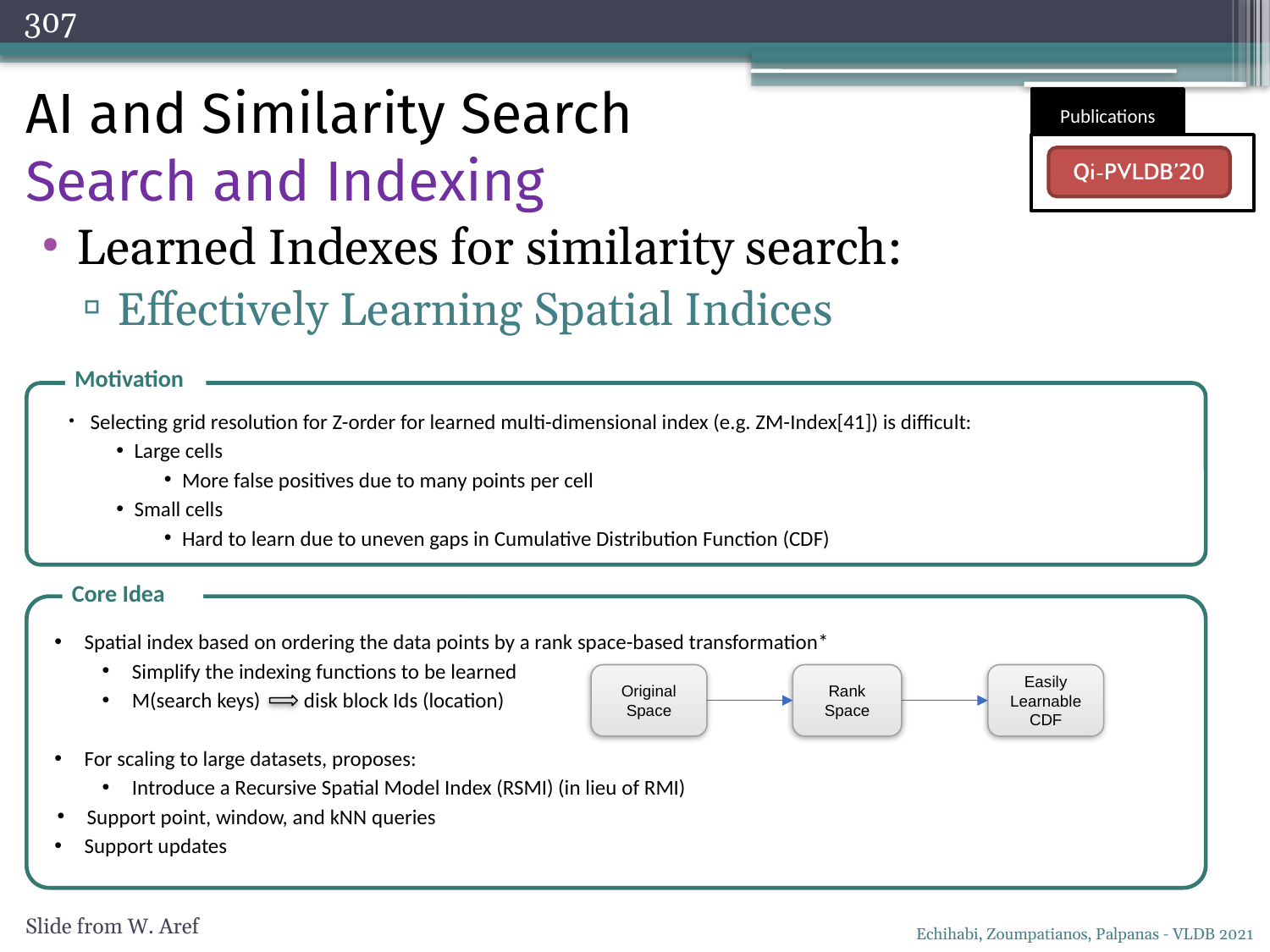

307
# AI and Similarity Search Search and Indexing
Publications

Qi-PVLDB’20
Learned Indexes for similarity search:
Effectively Learning Spatial Indices

Motivation

 Selecting grid resolution for Z-order for learned multi-dimensional index (e.g. ZM-Index[41]) is difficult:
Large cells
More false positives due to many points per cell
Small cells
Hard to learn due to uneven gaps in Cumulative Distribution Function (CDF)

Core Idea

Spatial index based on ordering the data points by a rank space-based transformation*
Simplify the indexing functions to be learned
M(search keys)         disk block Ids (location)

For scaling to large datasets, proposes:
Introduce a Recursive Spatial Model Index (RSMI) (in lieu of RMI)
Support point, window, and kNN queries
Support updates

Easily Learnable
CDF
Rank Space
Original Space

Slide from W. Aref
307
Echihabi, Zoumpatianos, Palpanas - VLDB 2021